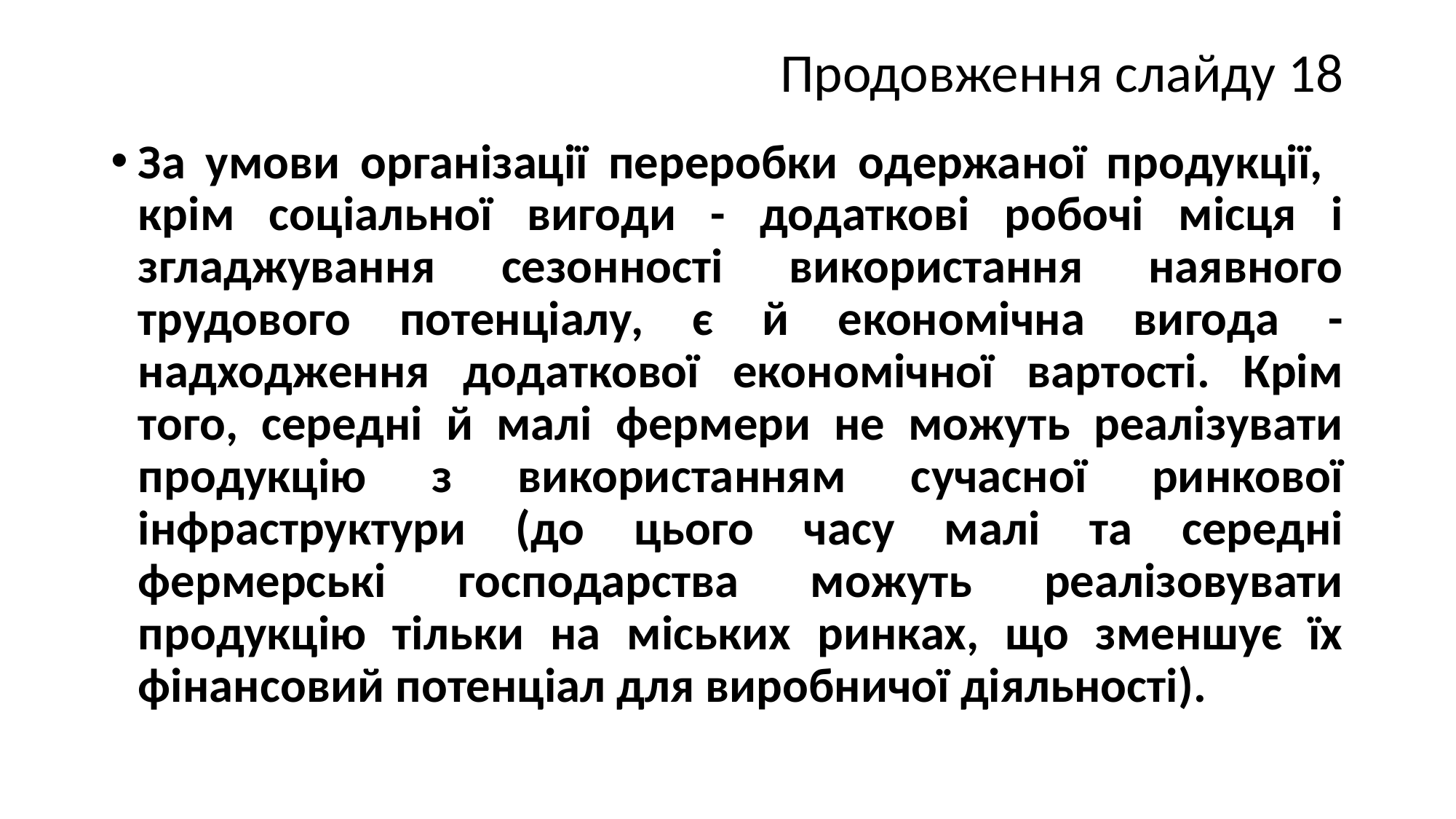

# Продовження слайду 18
За умови організації переробки одержаної продукції,  крім соціальної вигоди - додаткові робочі місця і згладжування сезонності використання наявного трудового потенціалу, є й економічна вигода - надходження додаткової економічної вартості. Крім того, середні й малі фермери не можуть реалізувати продукцію з використанням сучасної ринкової інфраструктури (до цього часу малі та середні фермерські господарства можуть реалізовувати продукцію тільки на міських ринках, що зменшує їх фінансовий потенціал для виробничої діяльності).